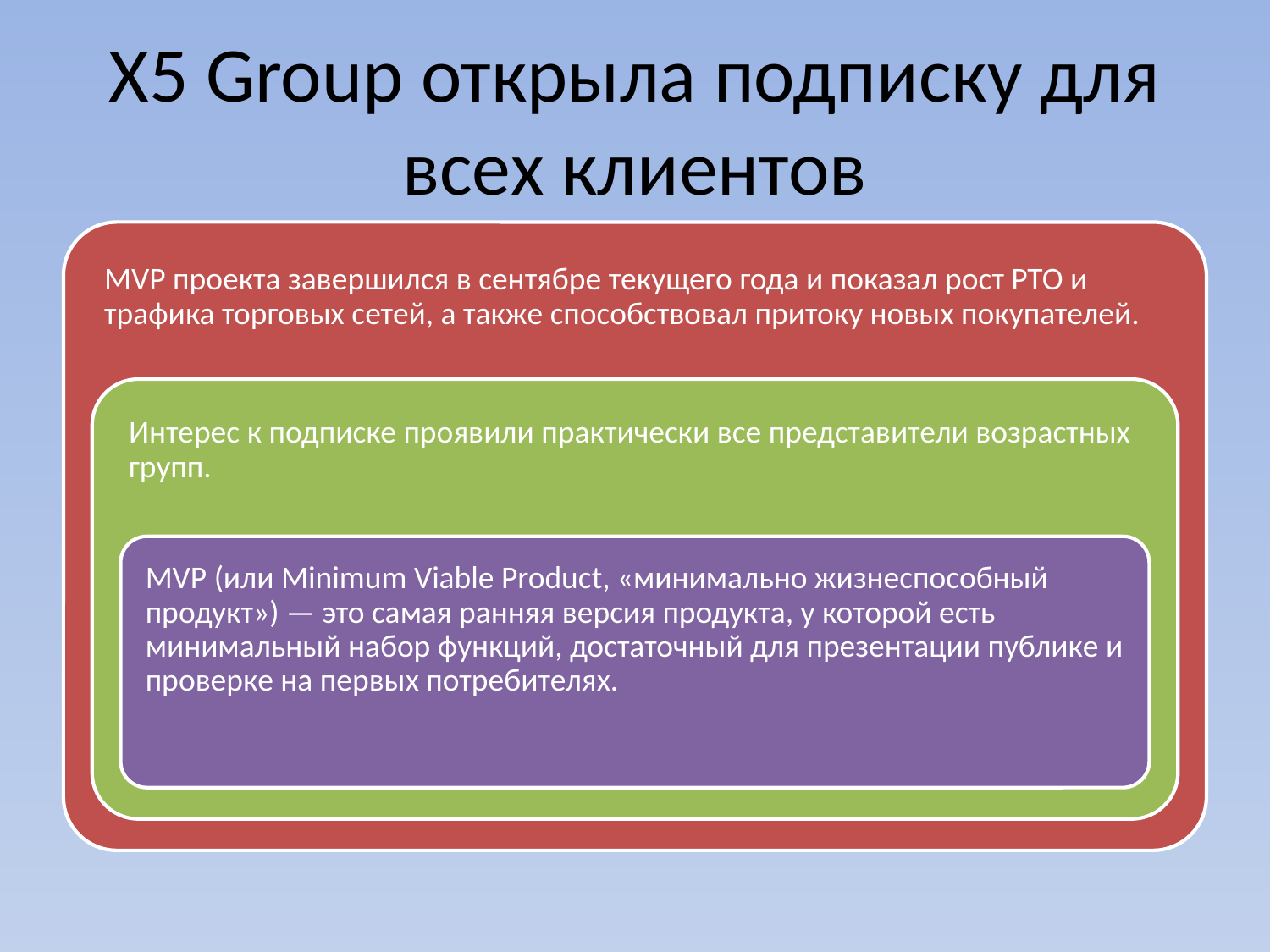

# X5 Group открыла подписку для всех клиентов
MVP проекта завершился в сентябре текущего года и показал рост РТО и трафика торговых сетей, а также способствовал притоку новых покупателей.
Интерес к подписке проявили практически все представители возрастных групп.
MVP (или Minimum Viable Product, «минимально жизнеспособный продукт») — это самая ранняя версия продукта, у которой есть минимальный набор функций, достаточный для презентации публике и проверке на первых потребителях.